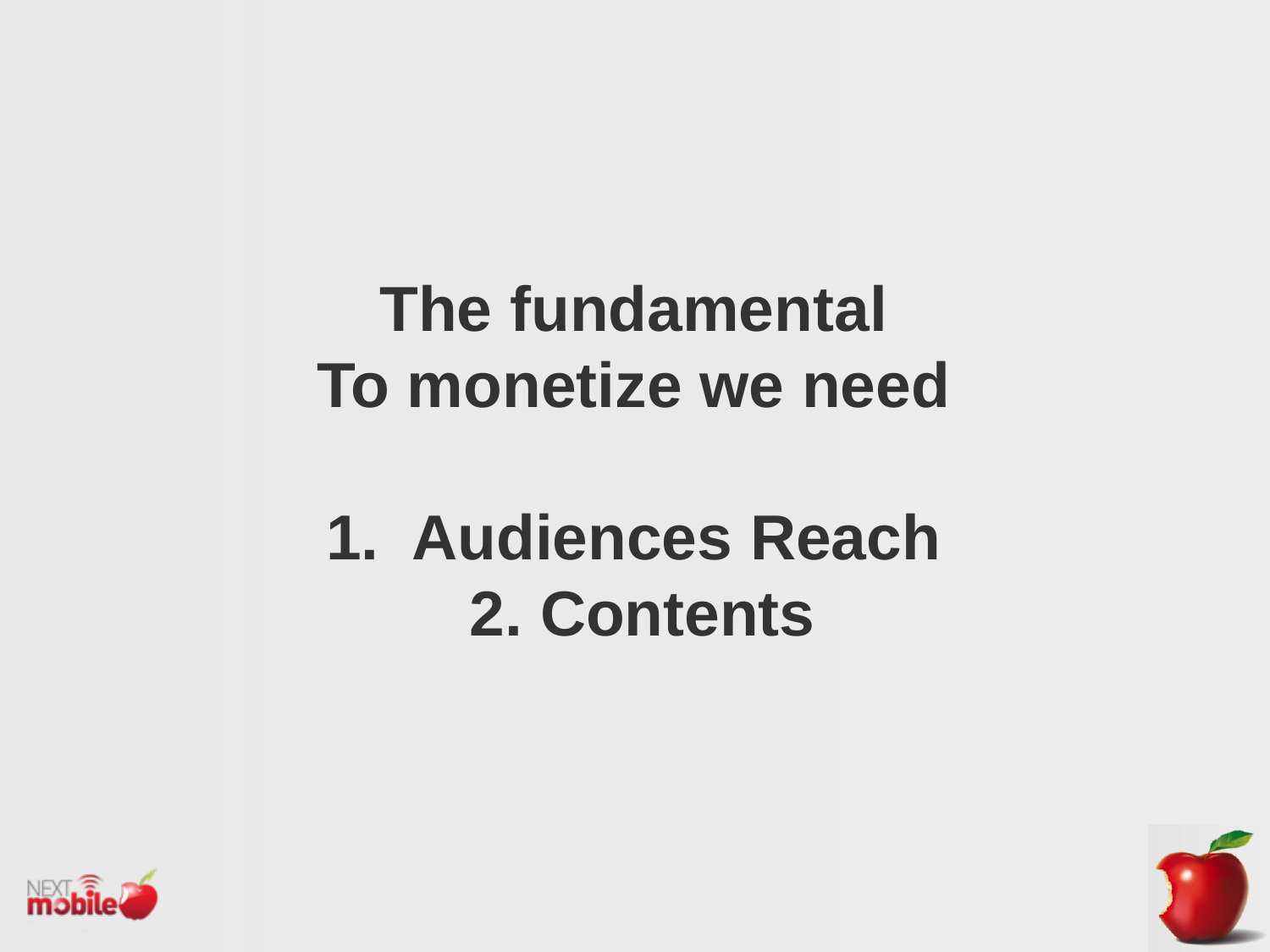

The fundamental
To monetize we need

1.  Audiences Reach
2. Contents